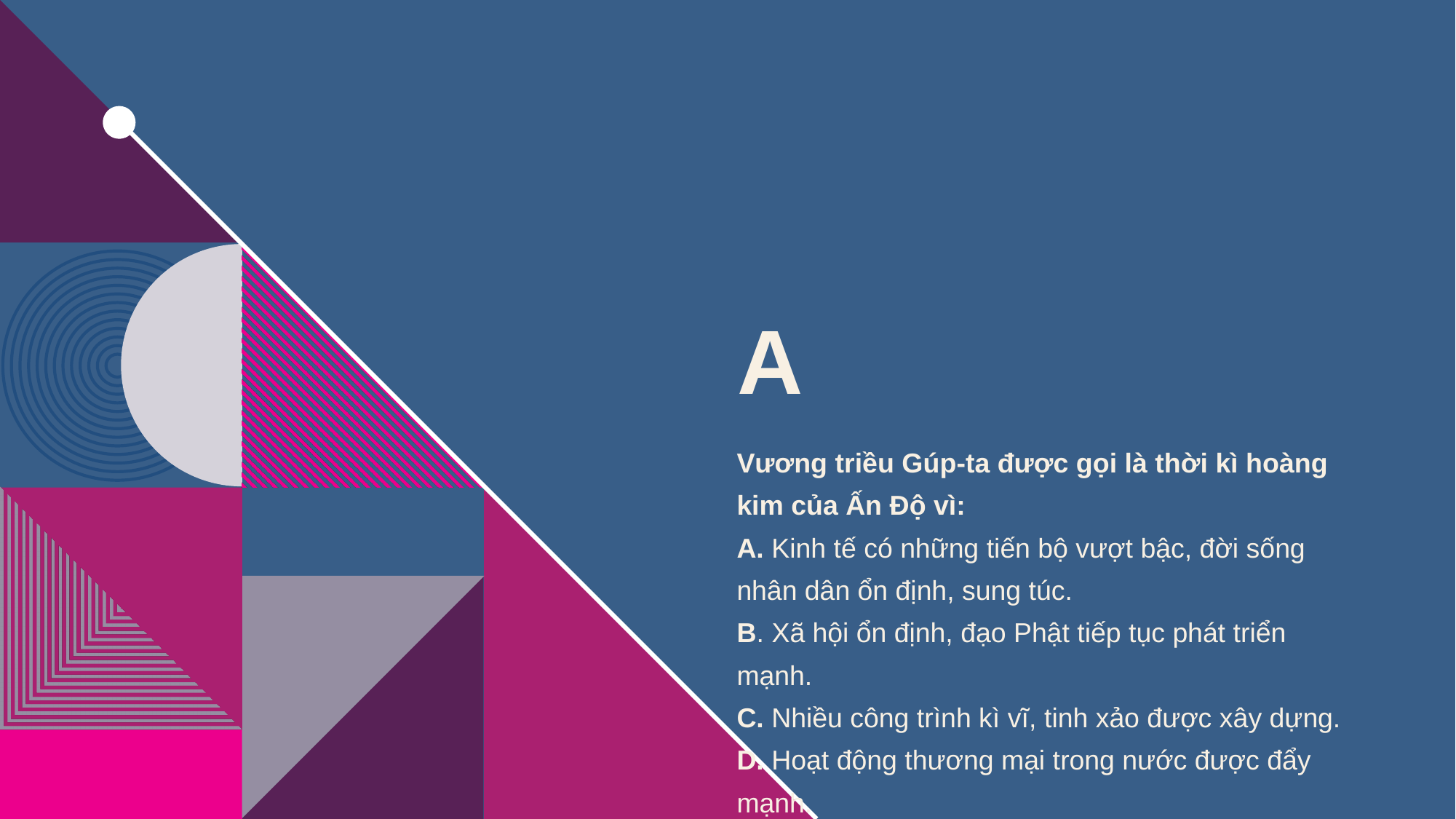

# A
Vương triều Gúp-ta được gọi là thời kì hoàng kim của Ấn Độ vì:
A. Kinh tế có những tiến bộ vượt bậc, đời sống nhân dân ổn định, sung túc.
B. Xã hội ổn định, đạo Phật tiếp tục phát triển mạnh.
C. Nhiều công trình kì vĩ, tinh xảo được xây dựng.
D. Hoạt động thương mại trong nước được đẩy mạnh.